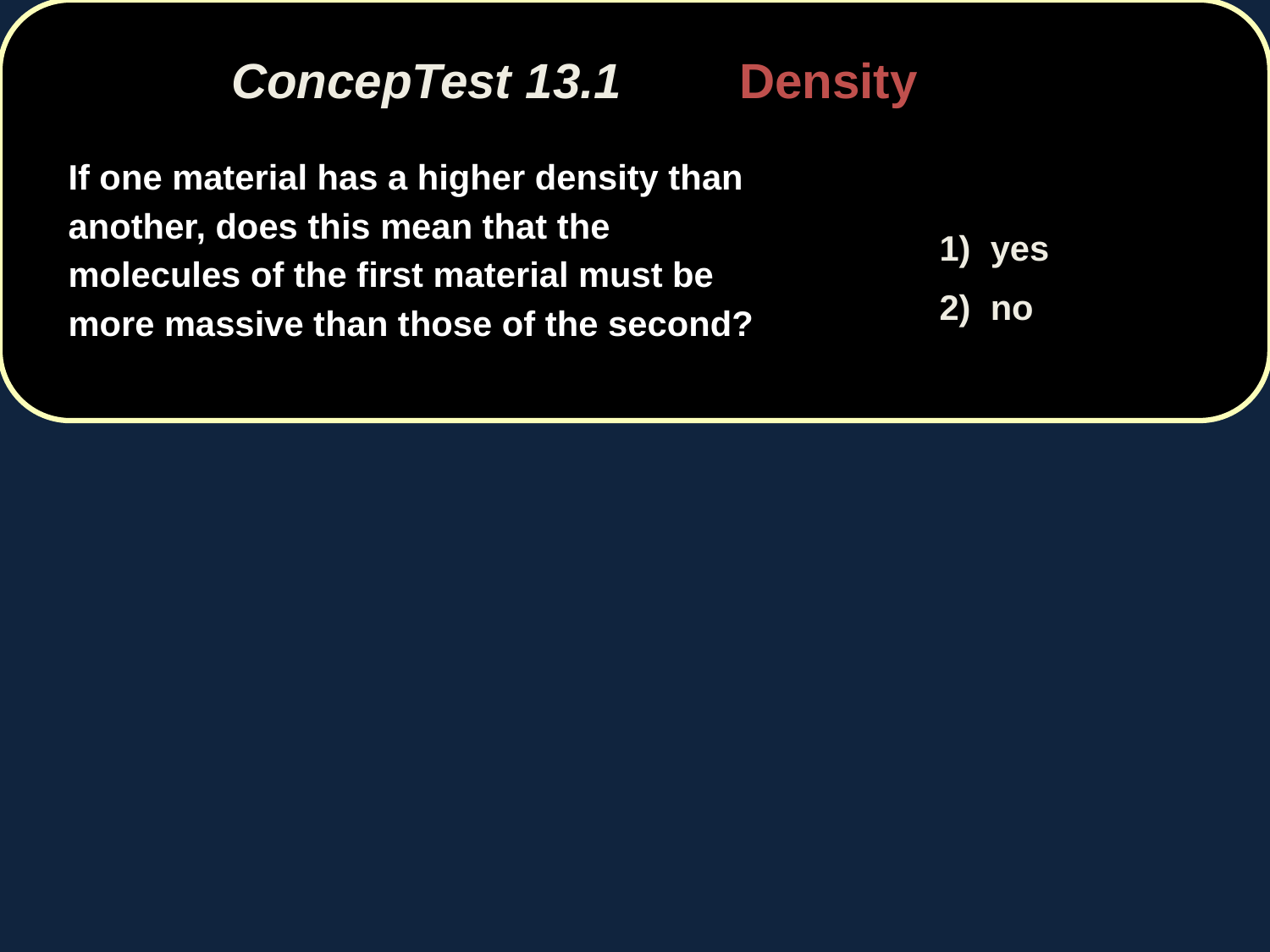

ConcepTest 13.1 	Density
	If one material has a higher density than another, does this mean that the molecules of the first material must be more massive than those of the second?
	1)  yes
	2)  no